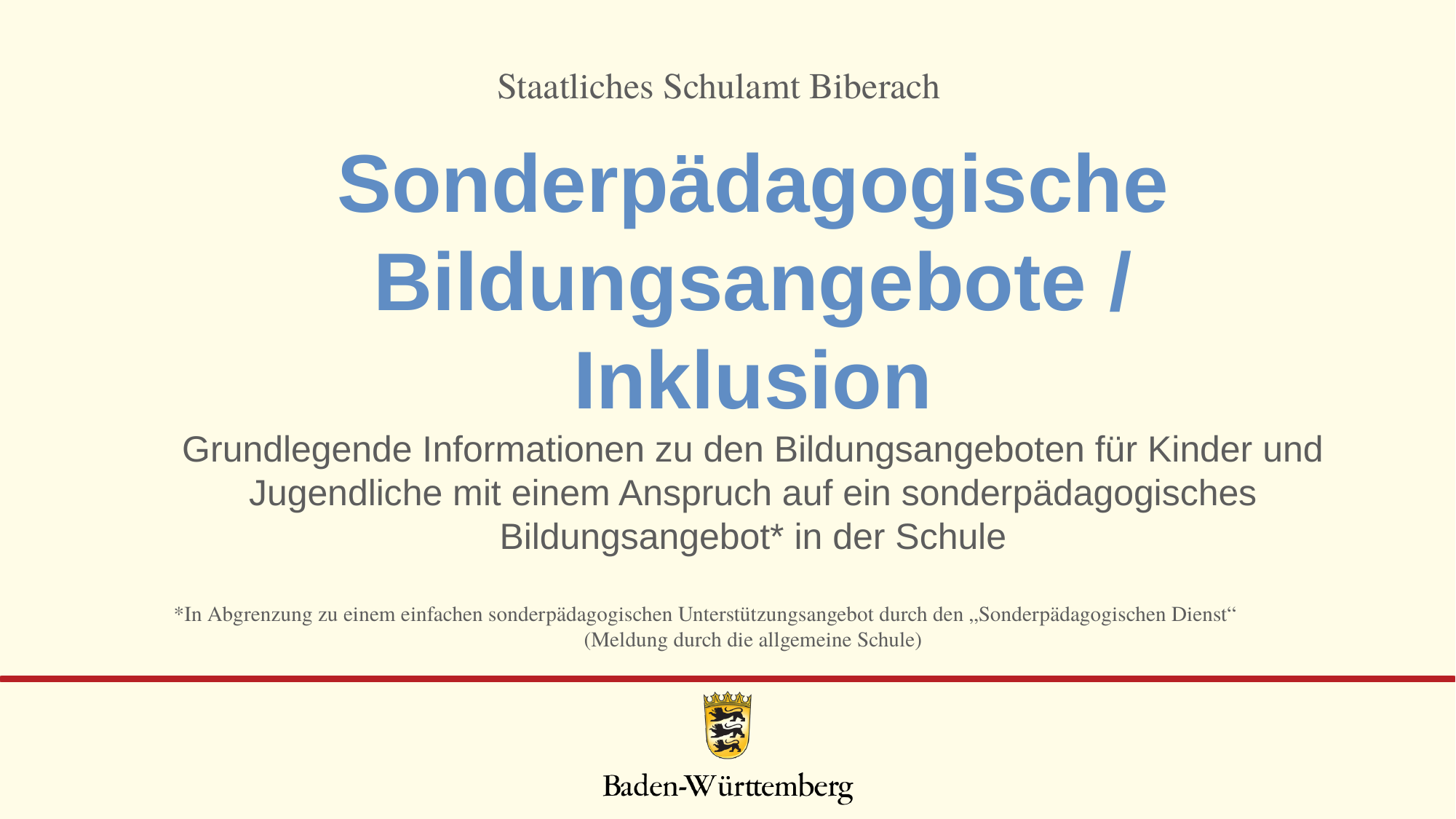

# Sonderpädagogische Bildungsangebote / Inklusion Grundlegende Informationen zu den Bildungsangeboten für Kinder und Jugendliche mit einem Anspruch auf ein sonderpädagogisches Bildungsangebot* in der Schule *In Abgrenzung zu einem einfachen sonderpädagogischen Unterstützungsangebot durch den „Sonderpädagogischen Dienst“                   (Meldung durch die allgemeine Schule)